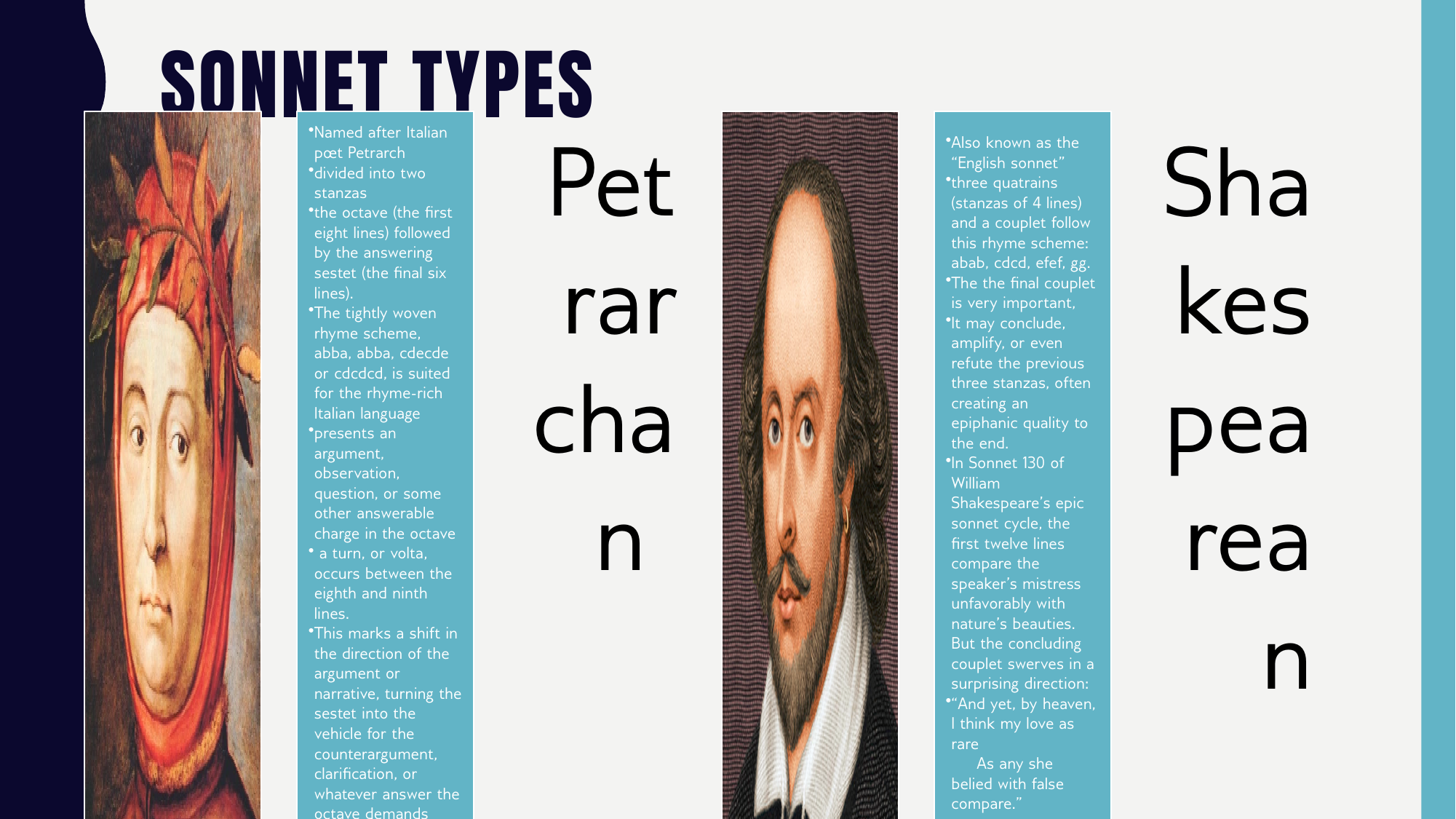

# Sonnet Types
Petrarchan
Named after Italian poet Petrarch
Shakespearean
Also known as the “English sonnet”
“And yet, by heaven, I think my love as rare
     As any she belied with false compare.”
divided into two stanzas
the octave (the first eight lines) followed by the answering sestet (the final six lines).
The tightly woven rhyme scheme, abba, abba, cdecde or cdcdcd, is suited for the rhyme-rich Italian language
presents an argument, observation, question, or some other answerable charge in the octave
 a turn, or volta, occurs between the eighth and ninth lines.
three quatrains (stanzas of 4 lines) and a couplet follow this rhyme scheme: abab, cdcd, efef, gg.
The the final couplet is very important,
It may conclude, amplify, or even refute the previous three stanzas, often creating an epiphanic quality to the end.
In Sonnet 130 of William Shakespeare’s epic sonnet cycle, the first twelve lines compare the speaker’s mistress unfavorably with nature’s beauties. But the concluding couplet swerves in a surprising direction: